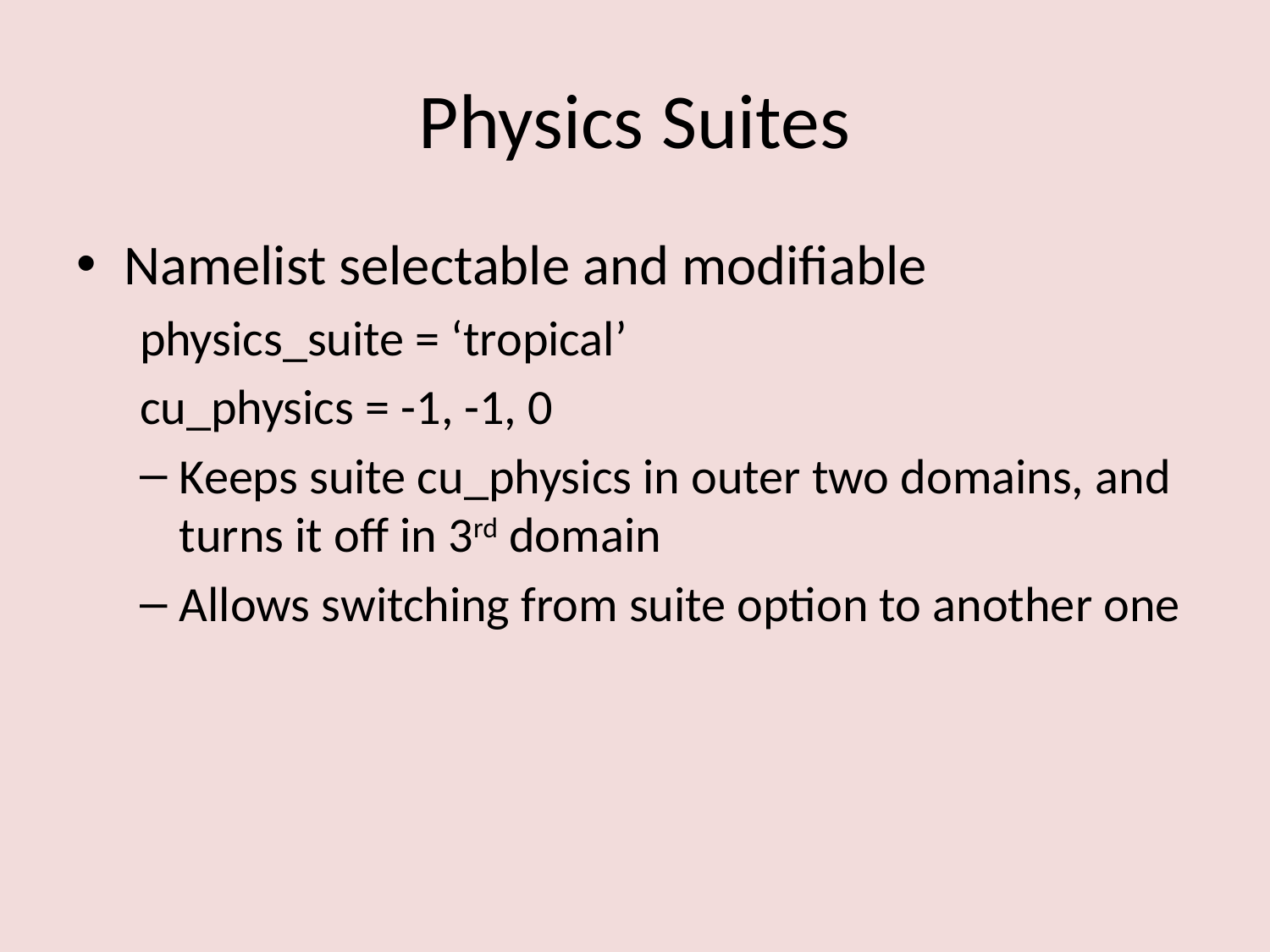

# Physics Suites
Namelist selectable and modifiable
physics_suite = ‘tropical’
cu_physics = -1, -1, 0
Keeps suite cu_physics in outer two domains, and turns it off in 3rd domain
Allows switching from suite option to another one